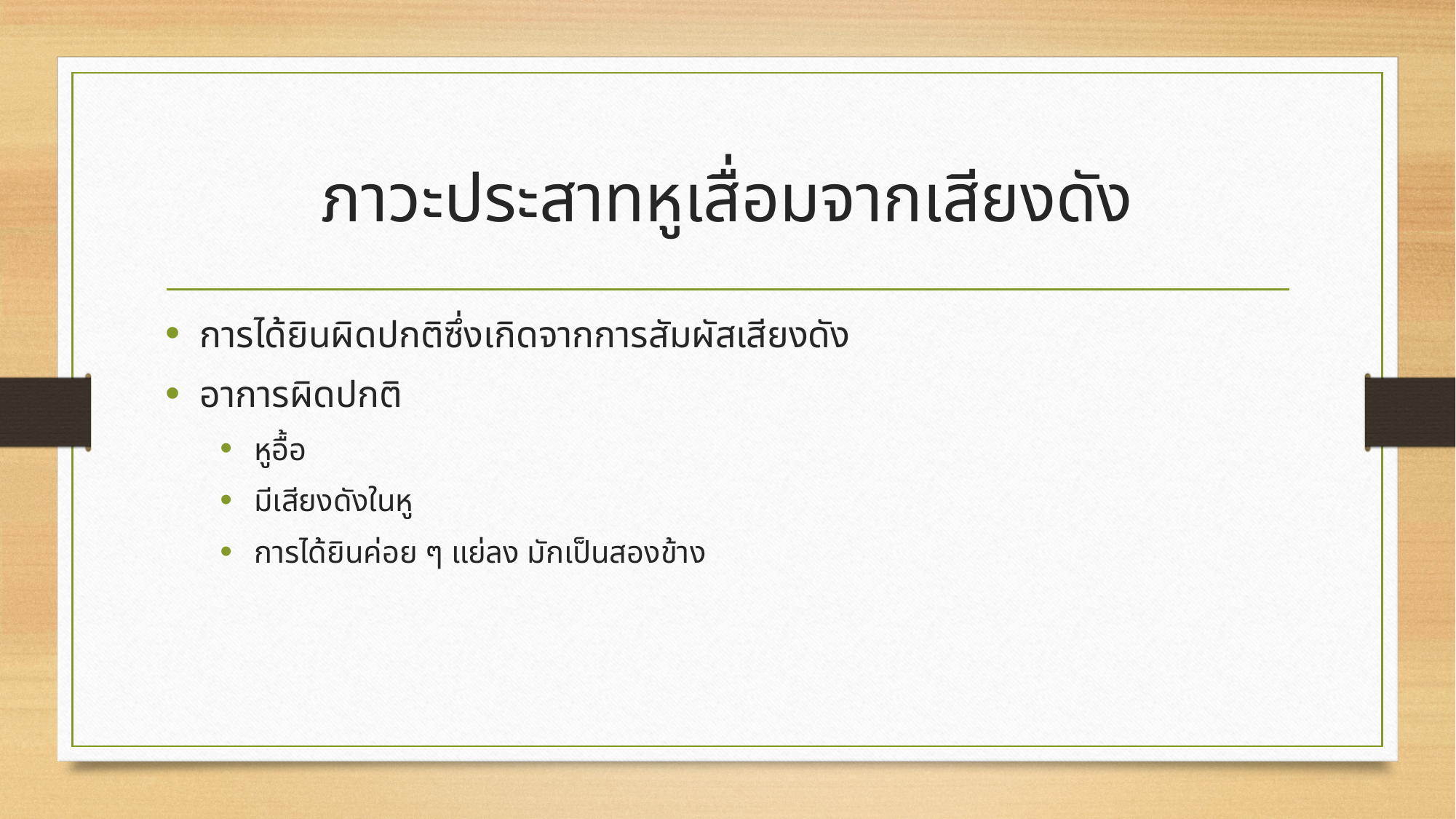

# ภาวะประสาทหูเสื่อมจากเสียงดัง
การได้ยินผิดปกติซึ่งเกิดจากการสัมผัสเสียงดัง
อาการผิดปกติ
หูอื้อ
มีเสียงดังในหู
การได้ยินค่อย ๆ แย่ลง มักเป็นสองข้าง